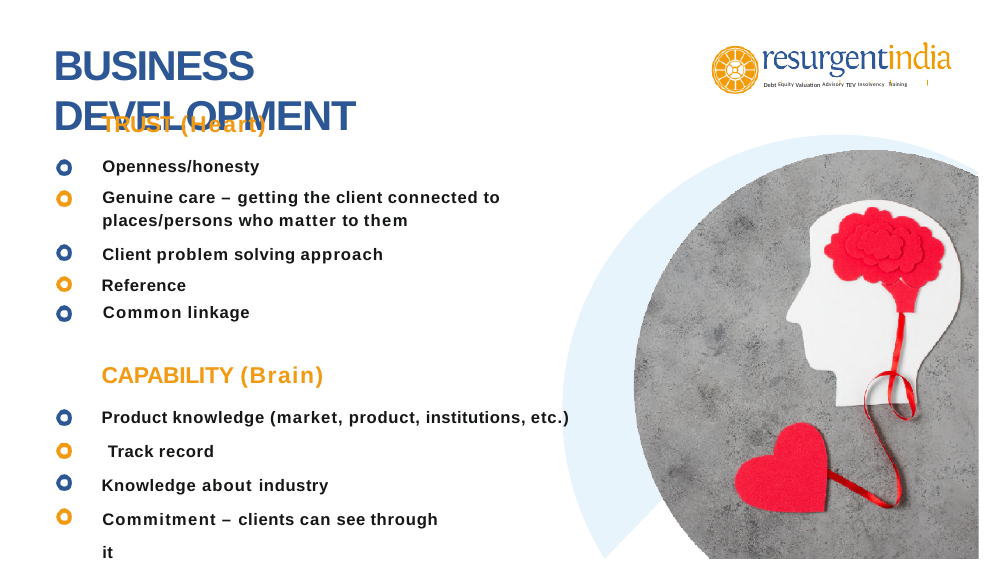

# BUSINESS DEVELOPMENT

Debt Equity Valuation Advisory TEV Insolvency Training
TRUST (Heart)
Openness/honesty
Genuine care – getting the client connected to  places/persons who matter to them
Client problem solving approach  Reference
Common linkage

CAPABILITY (Brain)
Product knowledge (market, product, institutions, etc.)  Track record
Knowledge about industry  Commitment – clients can see through it